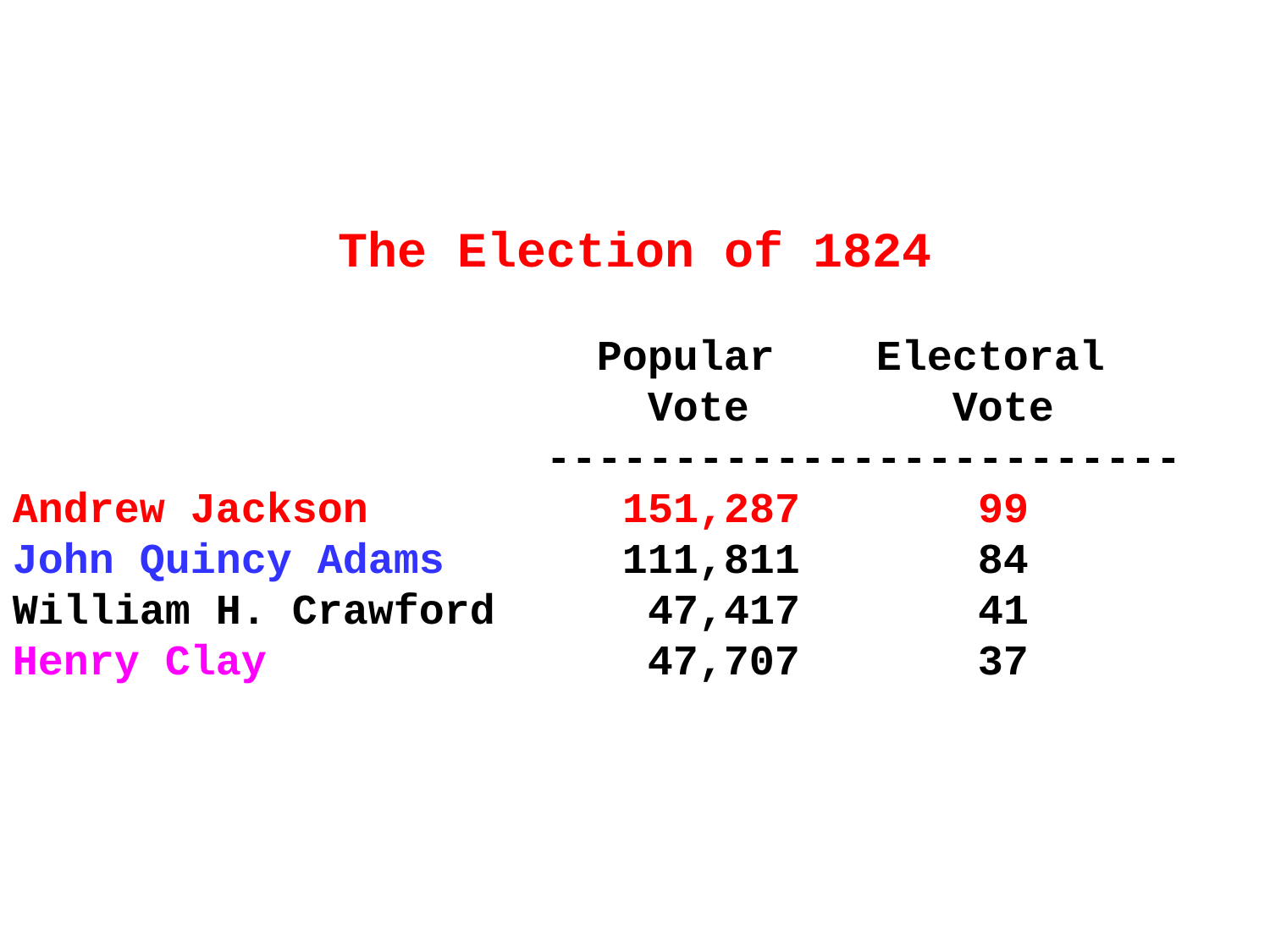

The Election of 1824

                       Popular    Electoral
                         Vote        Vote
                     -------------------------
Andrew Jackson          151,287       99
John Quincy Adams       111,811       84
William H. Crawford      47,417       41
Henry Clay               47,707       37